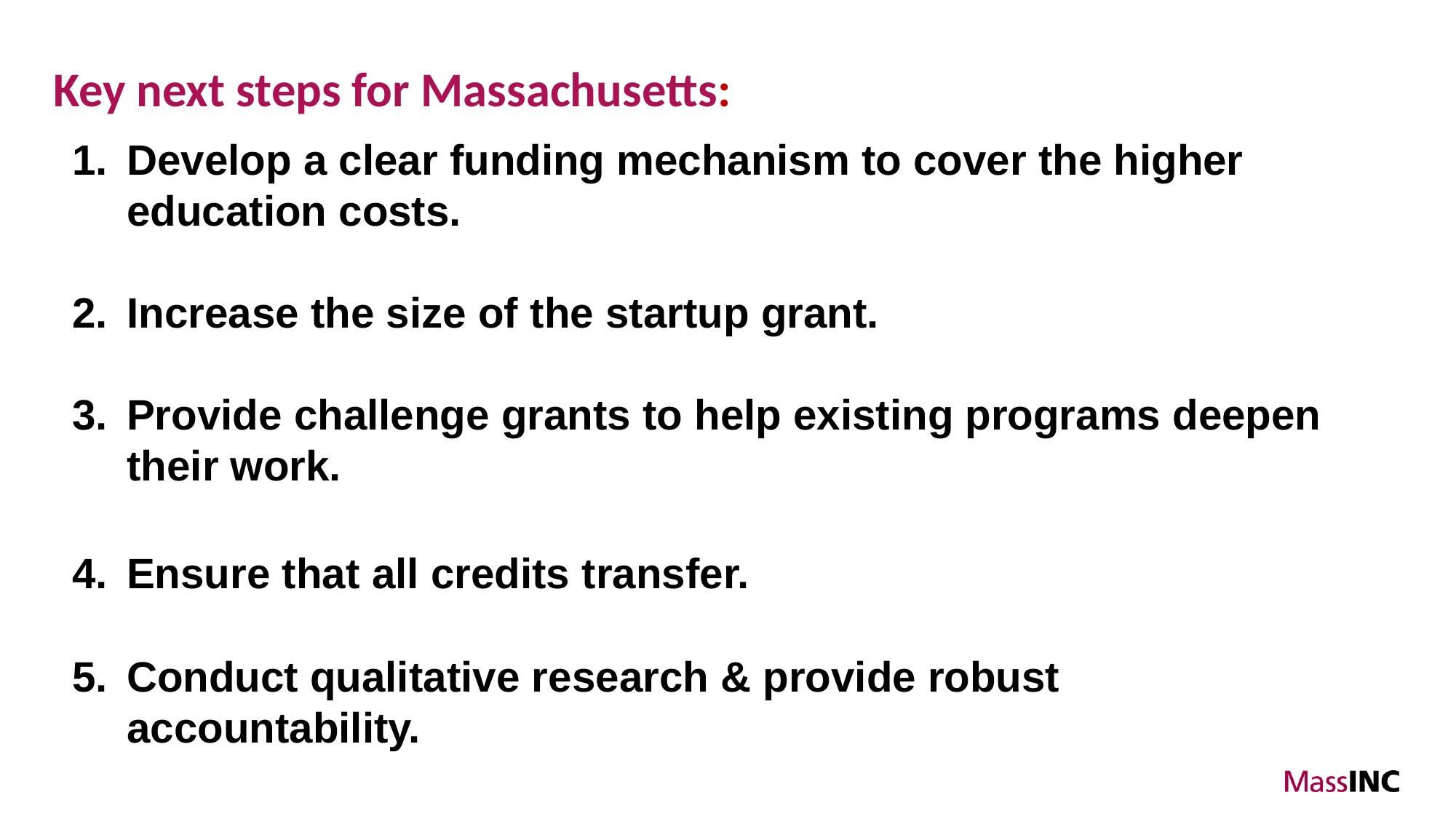

Key next steps for Massachusetts:
Develop a clear funding mechanism to cover the higher education costs.

Increase the size of the startup grant.

Provide challenge grants to help existing programs deepen their work.

Ensure that all credits transfer.

Conduct qualitative research & provide robust accountability.